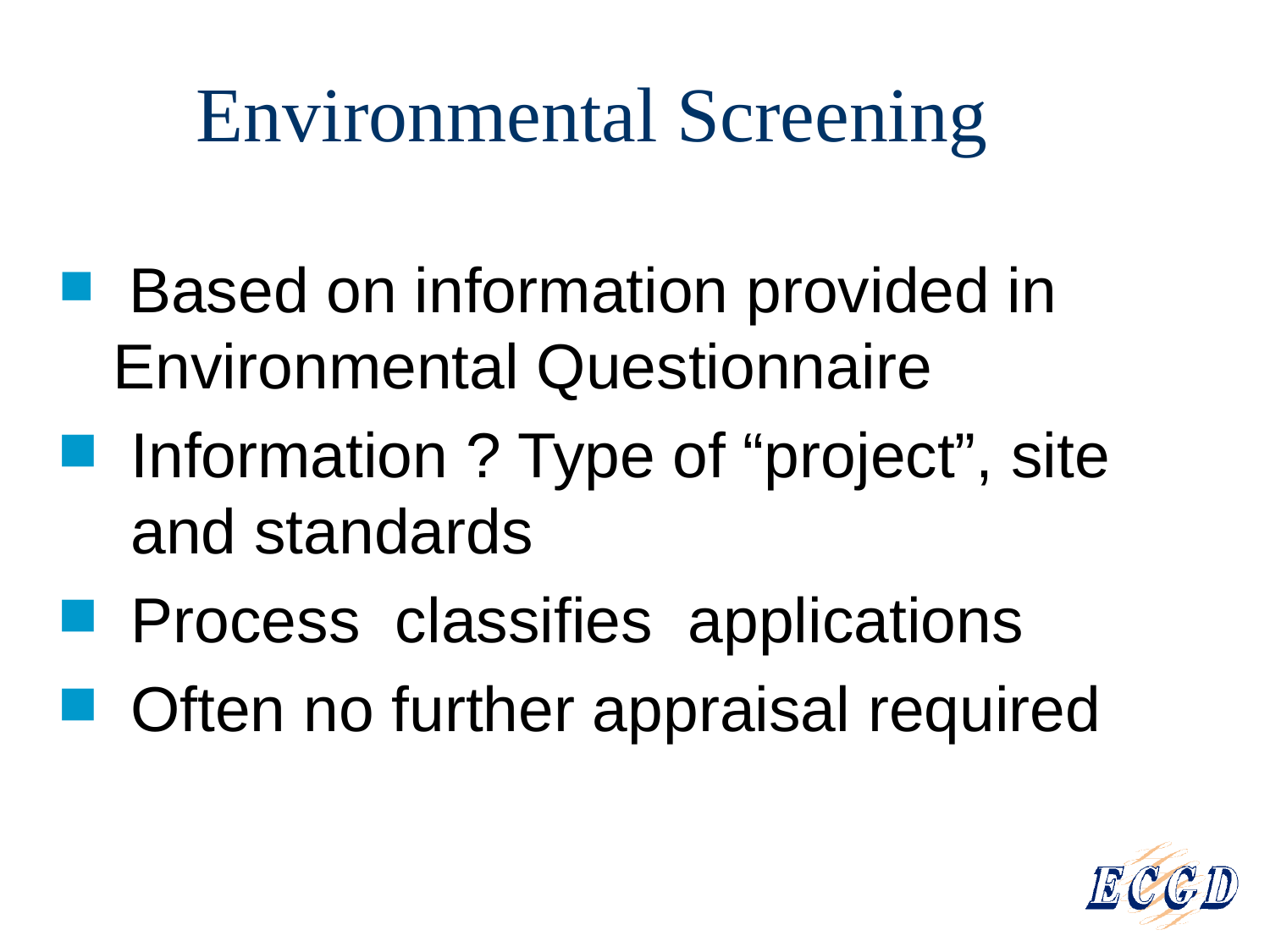

# Environmental Screening
 Based on information provided in   Environmental Questionnaire
 Information ? Type of “project”, site  and standards
 Process  classifies  applications
 Often no further appraisal required